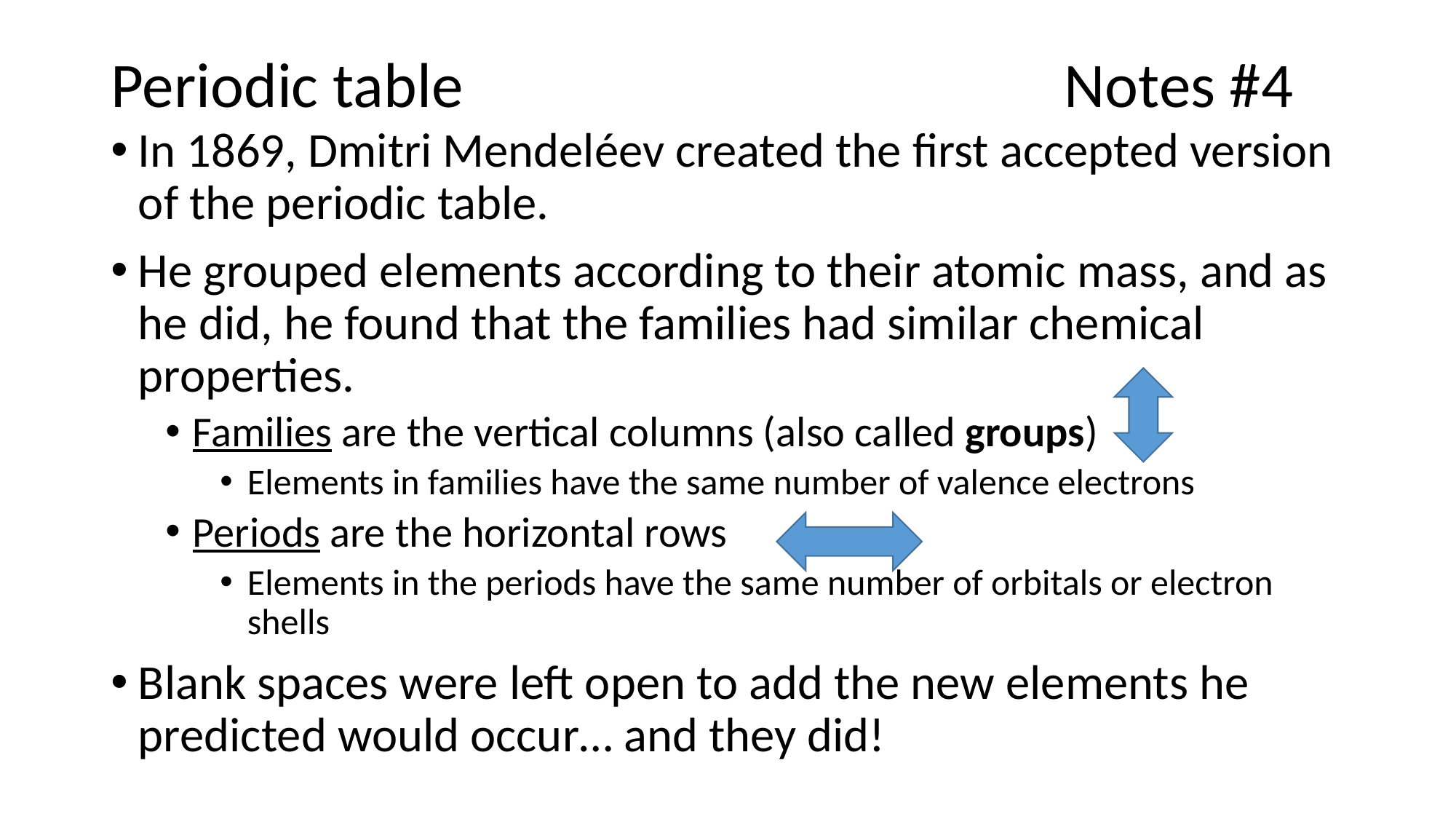

# Periodic table                                          Notes #4
In 1869, Dmitri Mendeléev created the first accepted version of the periodic table.
He grouped elements according to their atomic mass, and as he did, he found that the families had similar chemical properties.
Families are the vertical columns (also called groups)
Elements in families have the same number of valence electrons
Periods are the horizontal rows
Elements in the periods have the same number of orbitals or electron shells
Blank spaces were left open to add the new elements he predicted would occur… and they did!